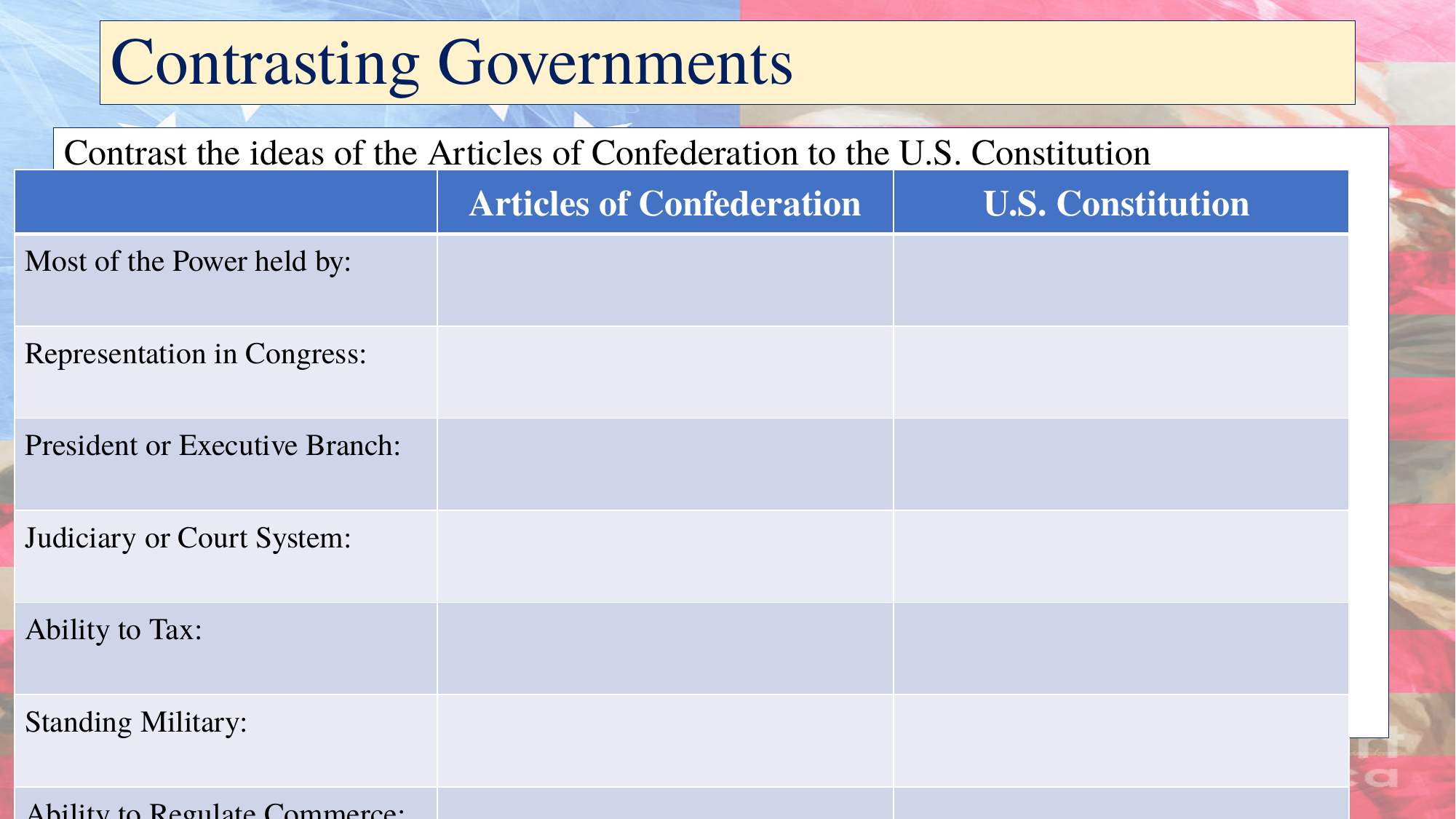

# Contrasting Governments
Contrast the ideas of the Articles of Confederation to the U.S. Constitution

|  | Articles of Confederation | U.S. Constitution |
| --- | --- | --- |
| Most of the Power held by: |  |  |
| Representation in Congress: |  |  |
| President or Executive Branch: |  |  |
| Judiciary or Court System: |  |  |
| Ability to Tax: |  |  |
| Standing Military: |  |  |
| Ability to Regulate Commerce: |  |  |